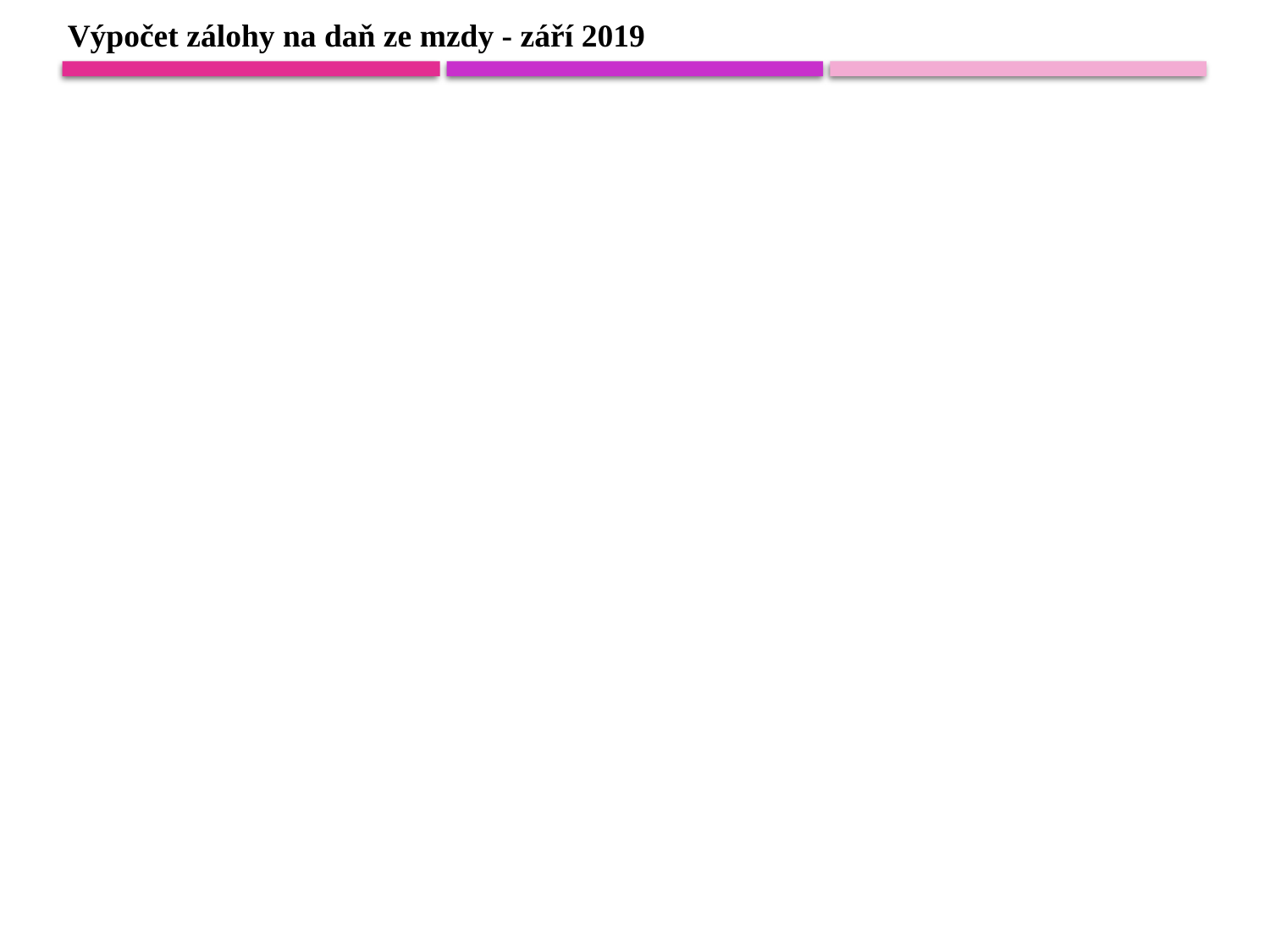

Výpočet zálohy na daň ze mzdy - září 2019